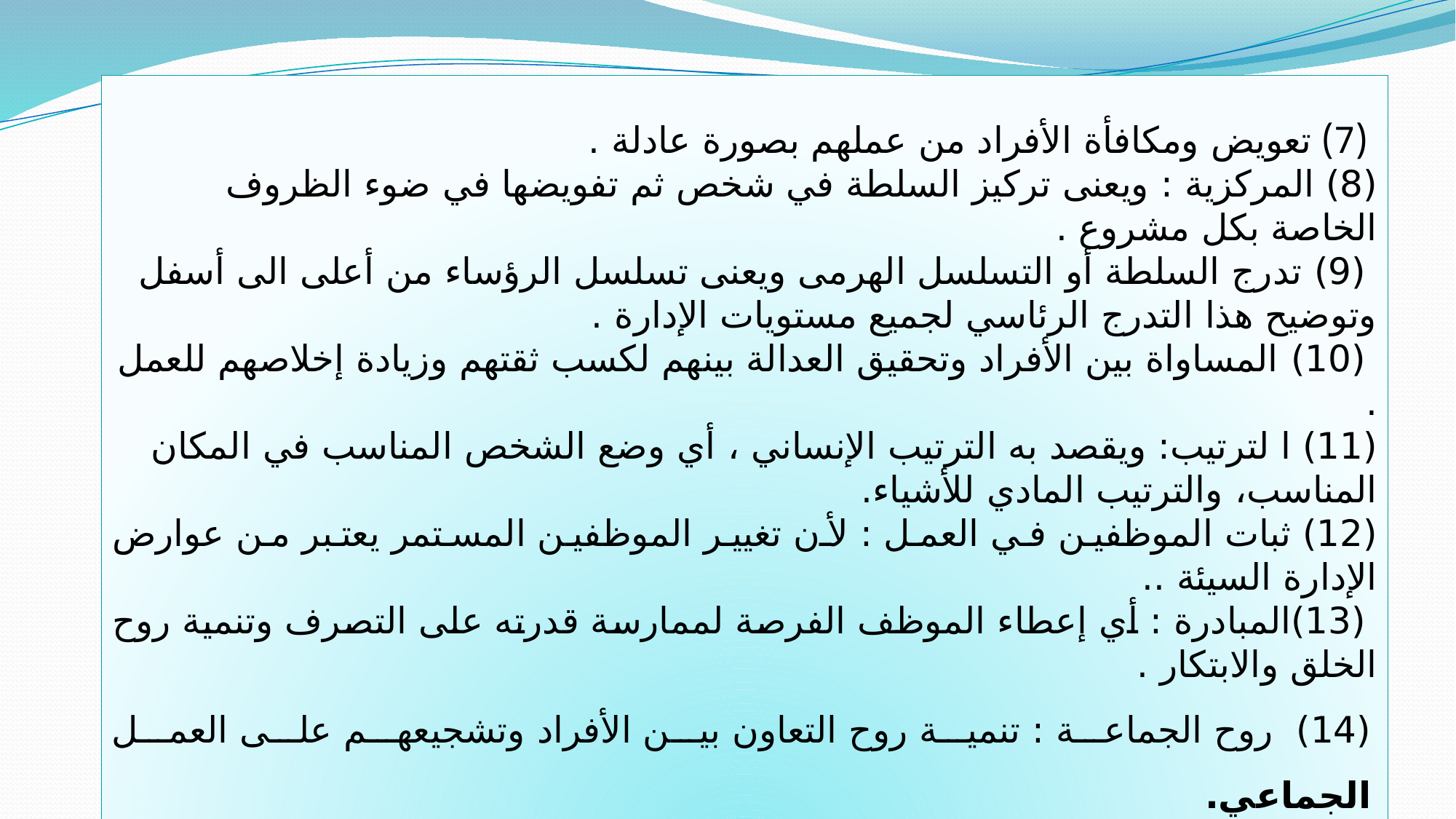

(7) تعويض ومكافأة الأفراد من عملهم بصورة عادلة .
(8) المركزية : ويعنى تركيز السلطة في شخص ثم تفويضها في ضوء الظروف الخاصة بكل مشروع .
 (9) تدرج السلطة أو التسلسل الهرمى ويعنى تسلسل الرؤساء من أعلى الى أسفل وتوضيح هذا التدرج الرئاسي لجميع مستويات الإدارة .
 (10) المساواة بين الأفراد وتحقيق العدالة بينهم لكسب ثقتهم وزيادة إخلاصهم للعمل .
(11) ا لترتيب: ويقصد به الترتيب الإنساني ، أي وضع الشخص المناسب في المكان المناسب، والترتيب المادي للأشياء.
(12) ثبات الموظفين في العمل : لأن تغيير الموظفين المستمر يعتبر من عوارض الإدارة السيئة ..
 (13)المبادرة : أي إعطاء الموظف الفرصة لممارسة قدرته على التصرف وتنمية روح الخلق والابتكار .
(14)  روح الجماعة : تنمية روح التعاون بين الأفراد وتشجيعهم على العمل الجماعي.